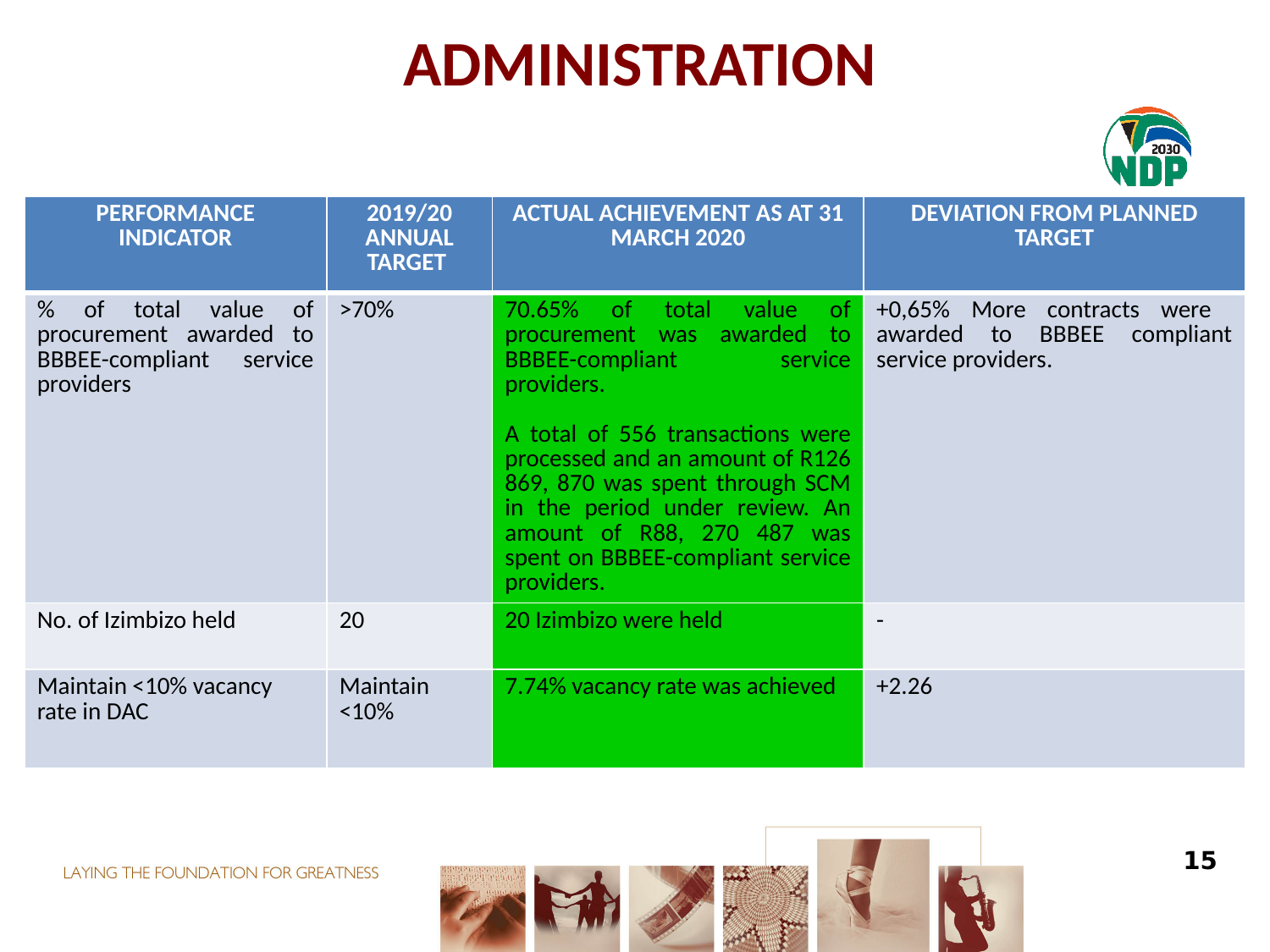

# ADMINISTRATION
| PERFORMANCE INDICATOR | 2019/20 ANNUAL TARGET | ACTUAL ACHIEVEMENT AS AT 31 MARCH 2020 | DEVIATION FROM PLANNED TARGET |
| --- | --- | --- | --- |
| % of total value of procurement awarded to BBBEE-compliant service providers | >70% | 70.65% of total value of procurement was awarded to BBBEE-compliant service providers. A total of 556 transactions were processed and an amount of R126 869, 870 was spent through SCM in the period under review. An amount of R88, 270 487 was spent on BBBEE-compliant service providers. | +0,65% More contracts were awarded to BBBEE compliant service providers. |
| No. of Izimbizo held | 20 | 20 Izimbizo were held | - |
| Maintain <10% vacancy rate in DAC | Maintain <10% | 7.74% vacancy rate was achieved | +2.26 |
15